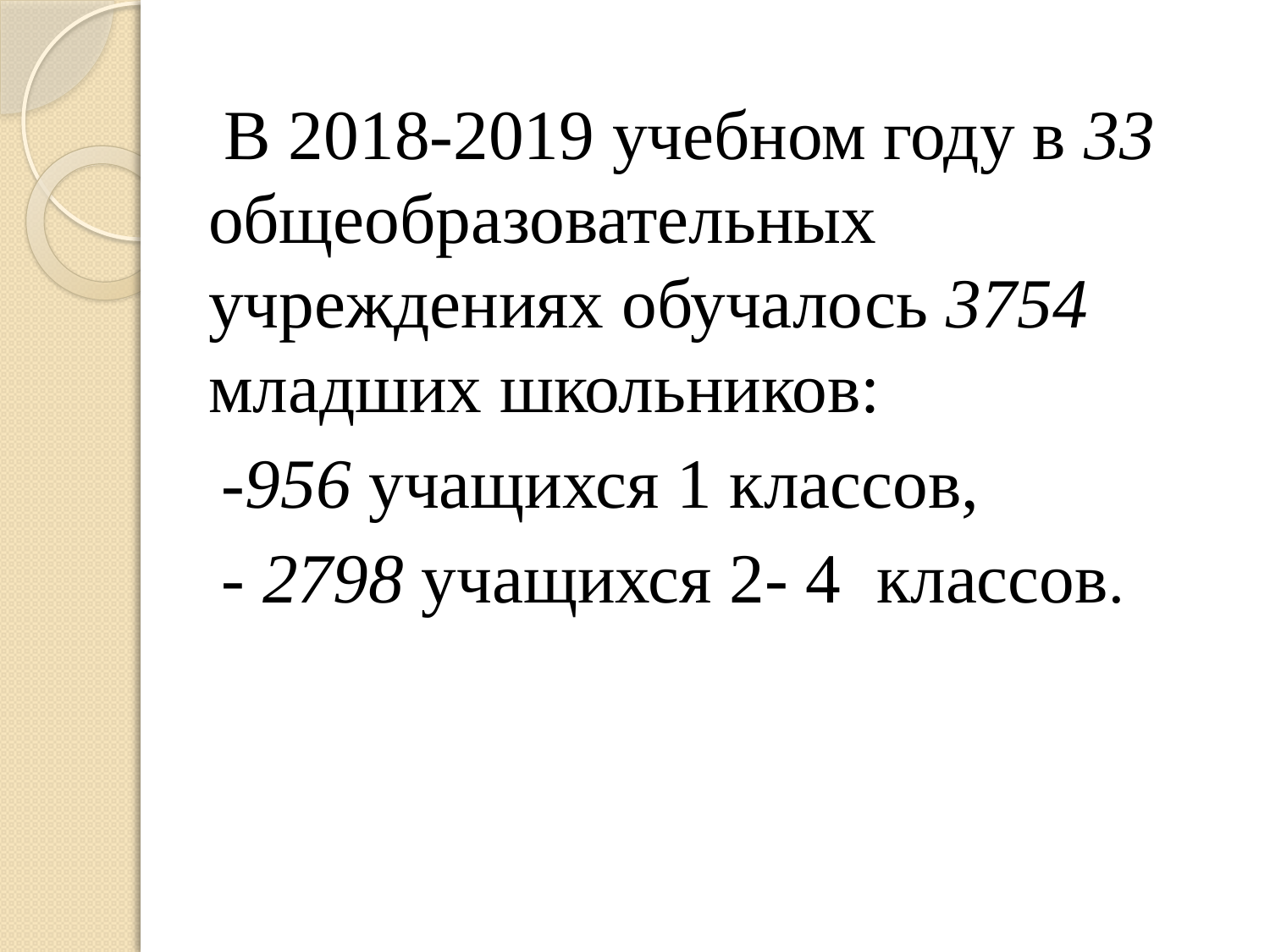

#
   В 2018-2019 учебном году в 33 общеобразовательных учреждениях обучалось 3754 младших школьников:
   -956 учащихся 1 классов,
   - 2798 учащихся 2- 4  классов.